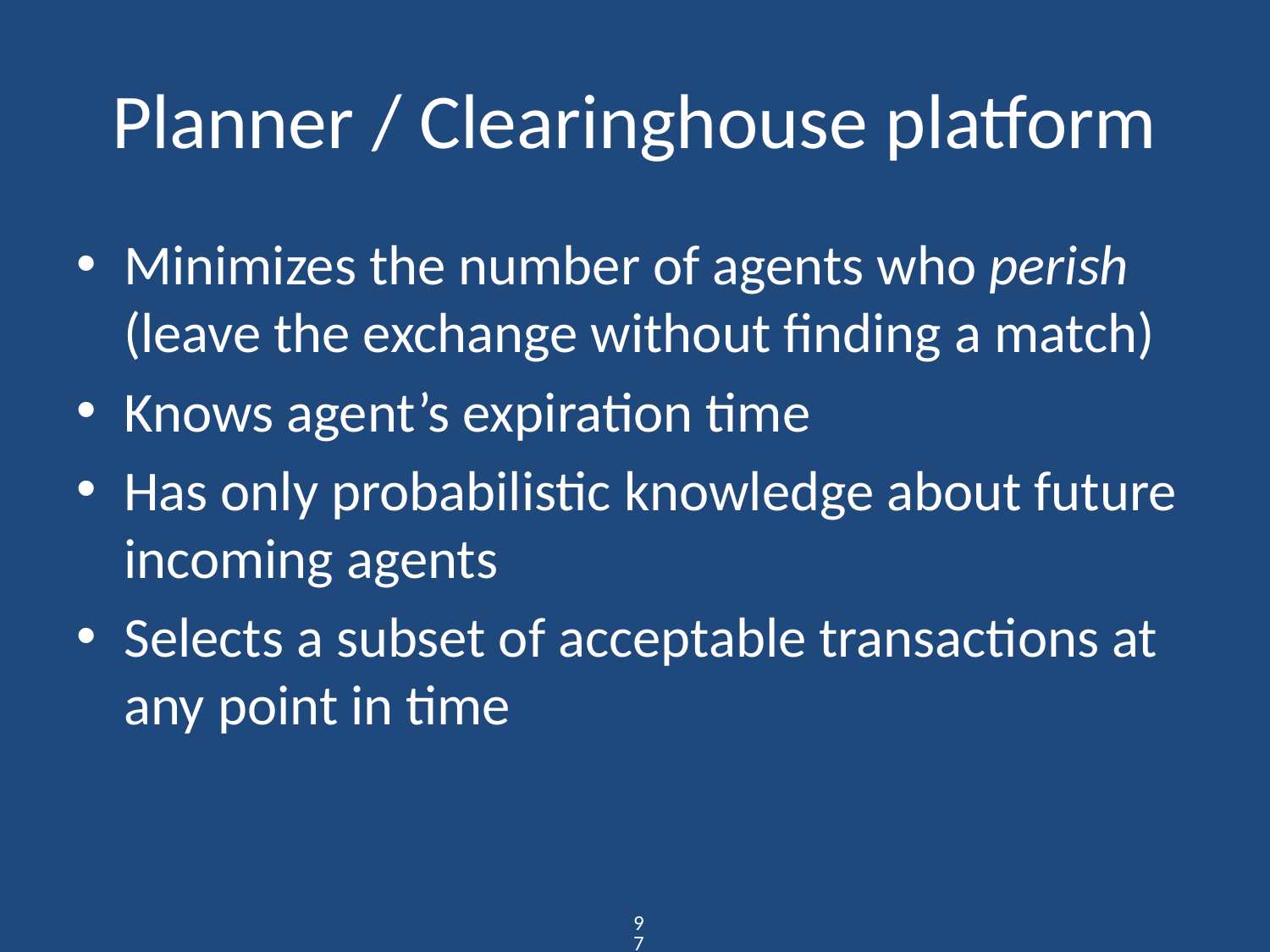

# Planner / Clearinghouse platform
Minimizes the number of agents who perish (leave the exchange without finding a match)
Knows agent’s expiration time
Has only probabilistic knowledge about future incoming agents
Selects a subset of acceptable transactions at any point in time
97